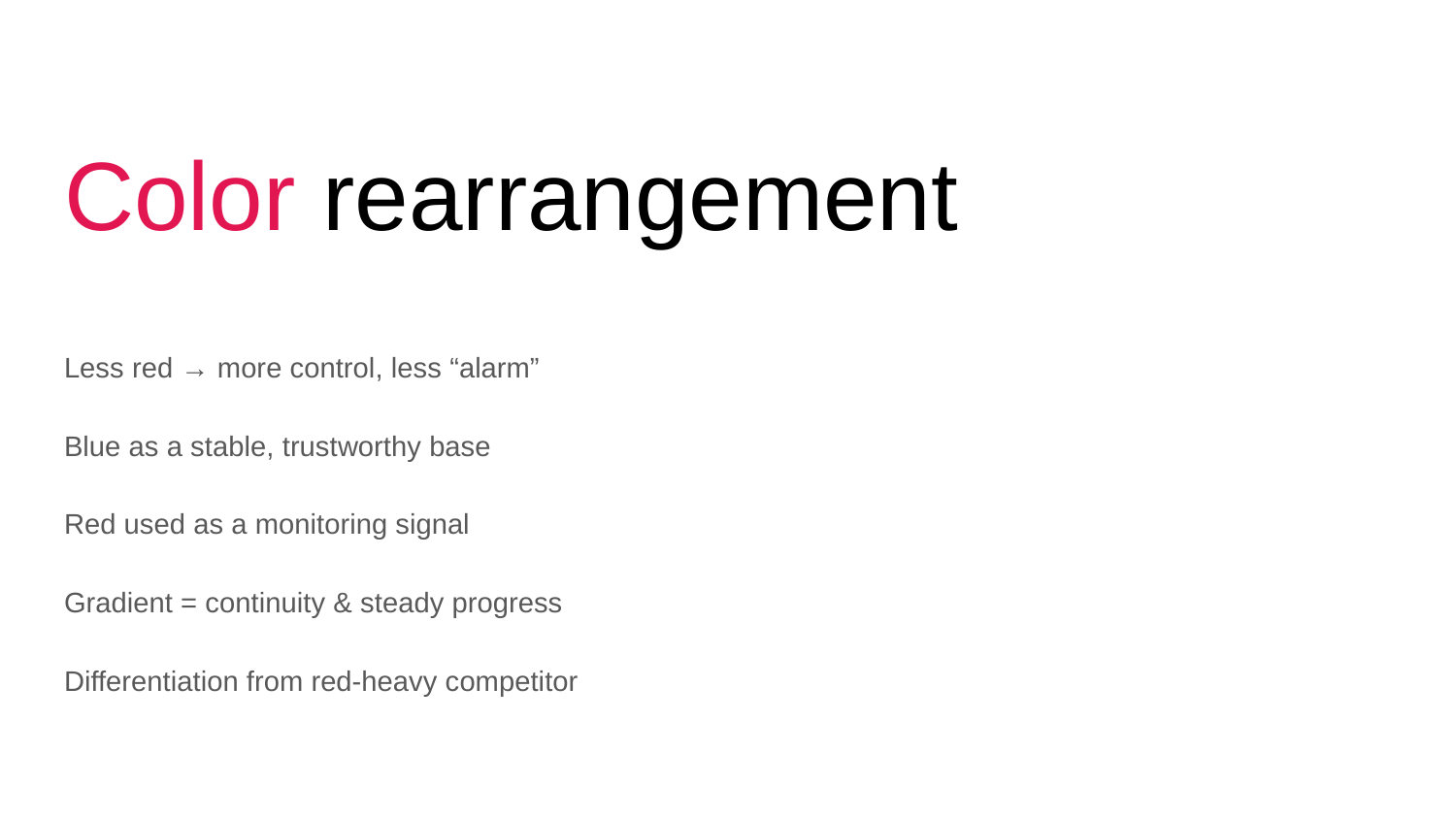

# Color rearrangement
Less red → more control, less “alarm”

Blue as a stable, trustworthy base

Red used as a monitoring signal

Gradient = continuity & steady progress

Differentiation from red-heavy competitor